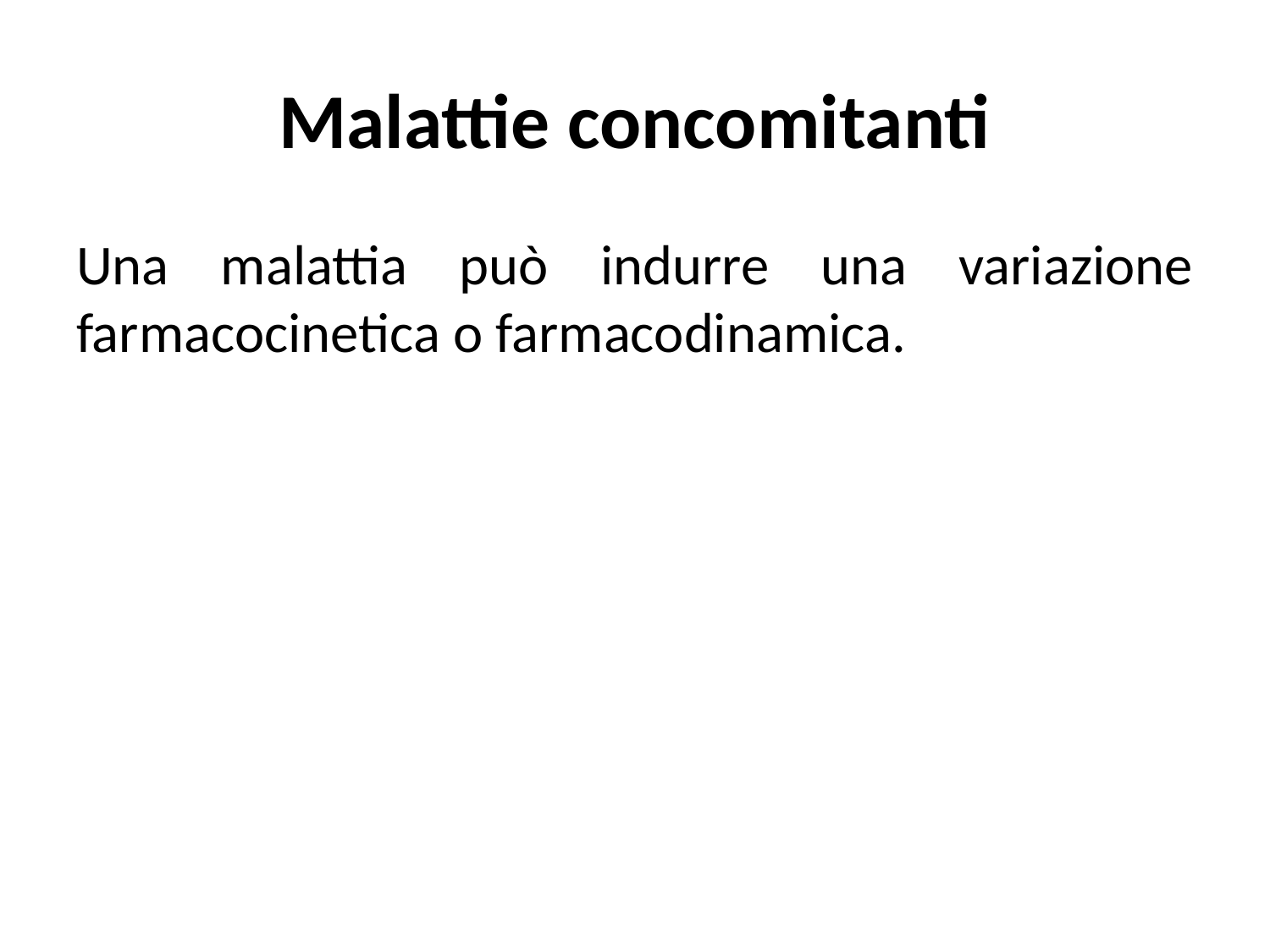

# Malattie concomitanti
Una malattia può indurre una variazione farmacocinetica o farmacodinamica.